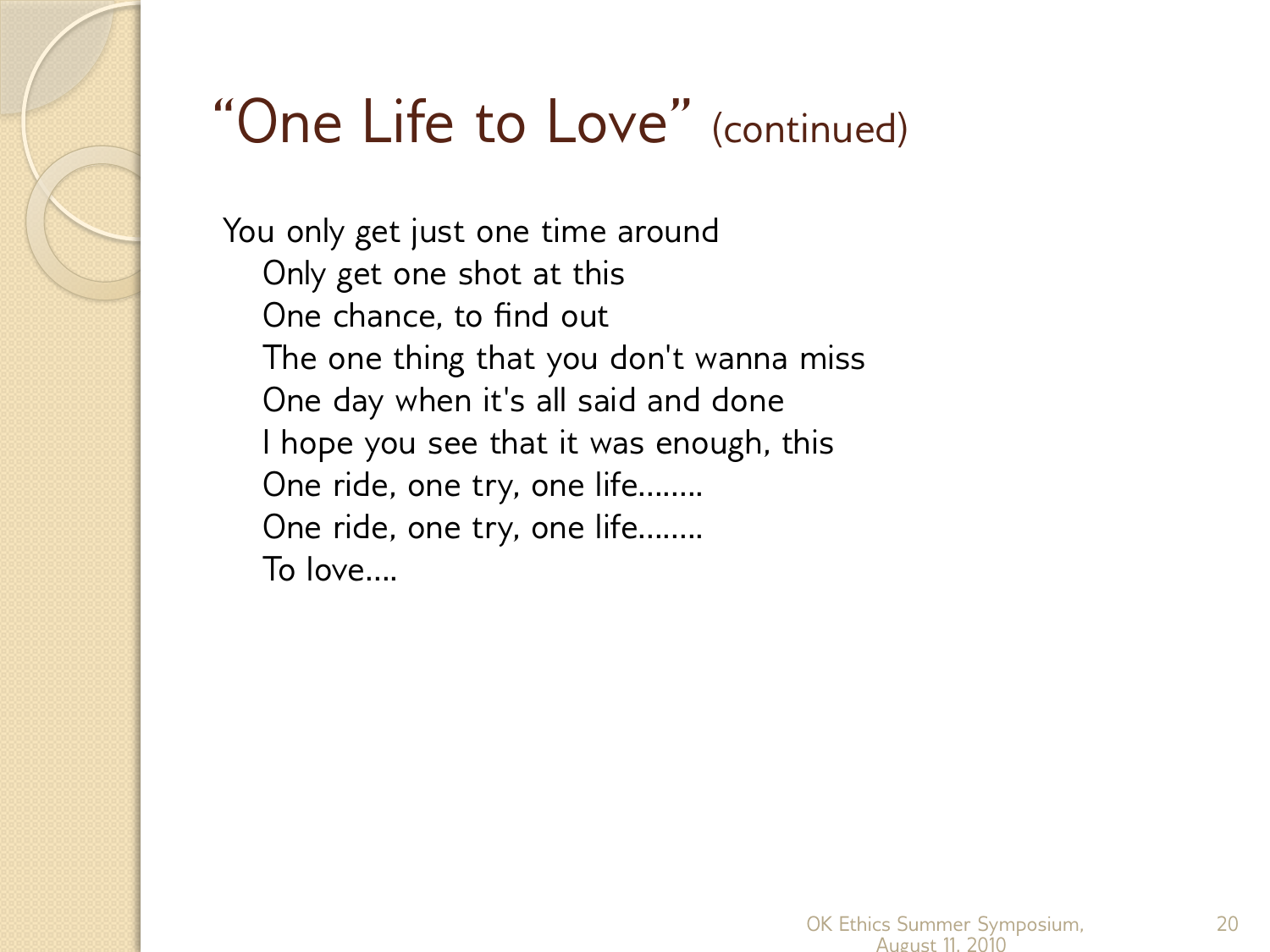

# “One Life to Love” (continued)
You only get just one time around
Only get one shot at this
One chance, to find out
The one thing that you don't wanna miss
One day when it's all said and done
I hope you see that it was enough, this
One ride, one try, one life........
One ride, one try, one life........
To love....

OK Ethics Summer Symposium,                          August 11, 2010
20